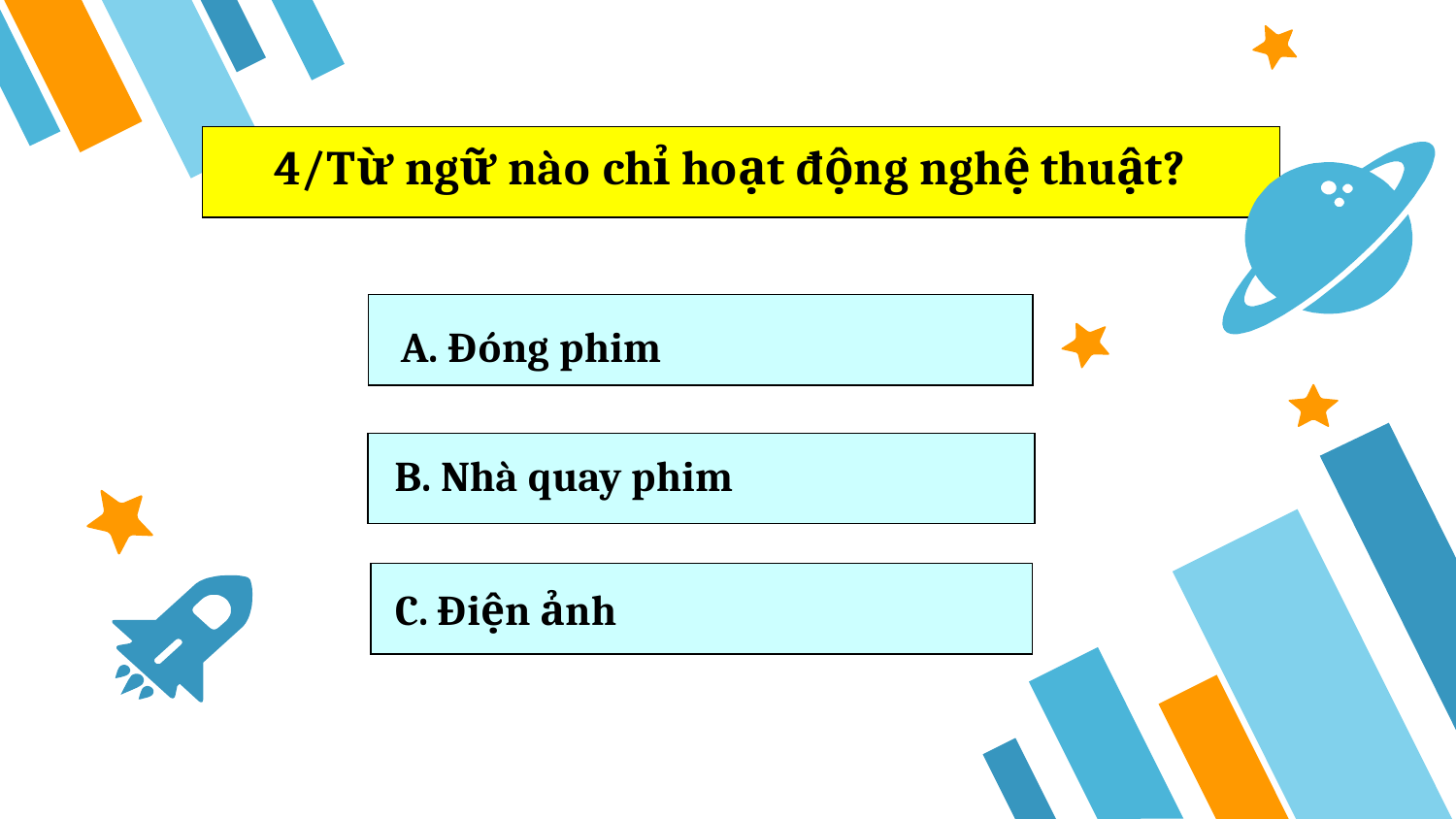

4/Từ ngữ nào chỉ hoạt động nghệ thuật?

A. Đóng phim

 B. Nhà quay phim

C. Điện ảnh